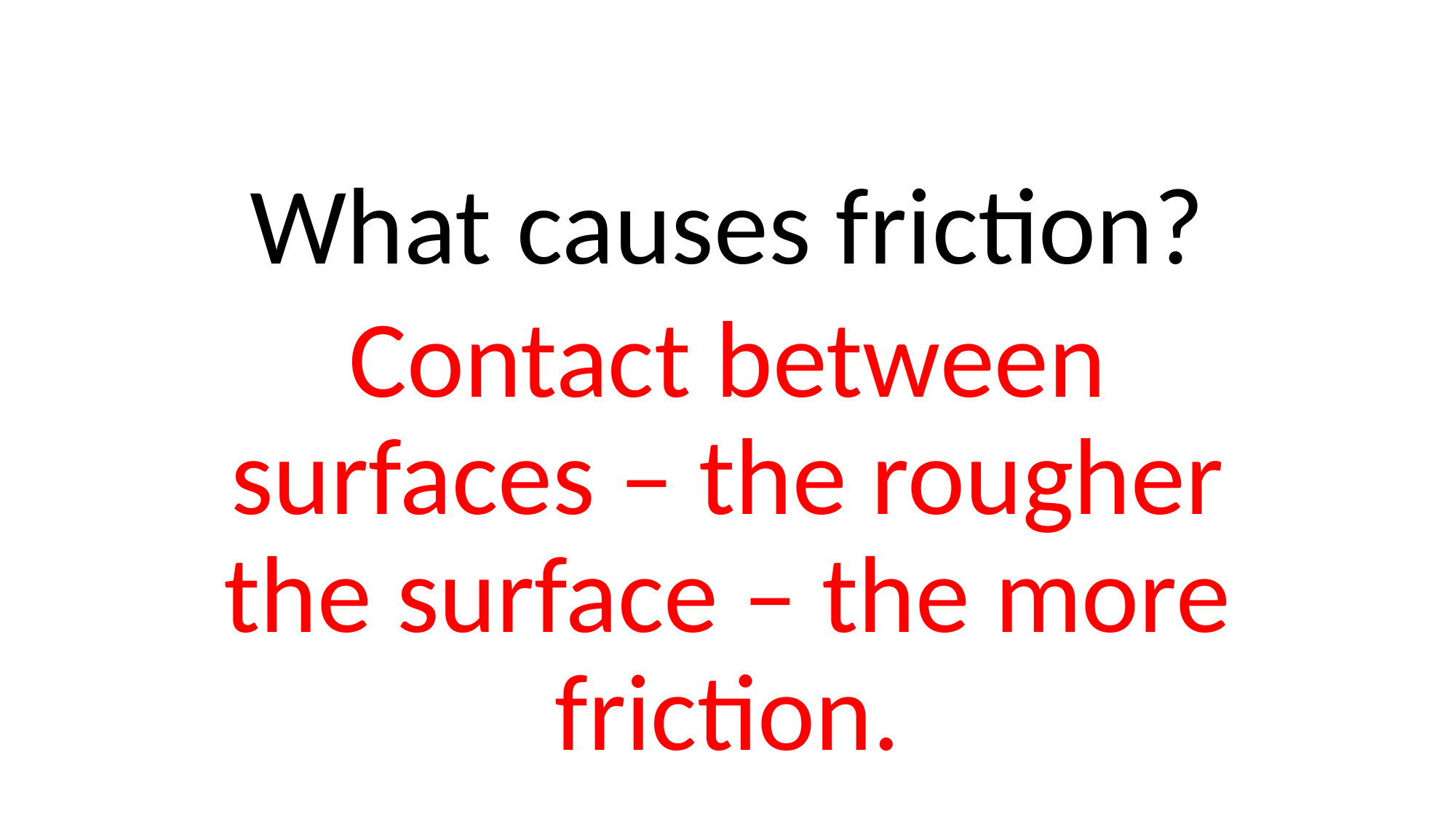

#
What causes friction?
Contact between surfaces – the rougher the surface – the more friction.